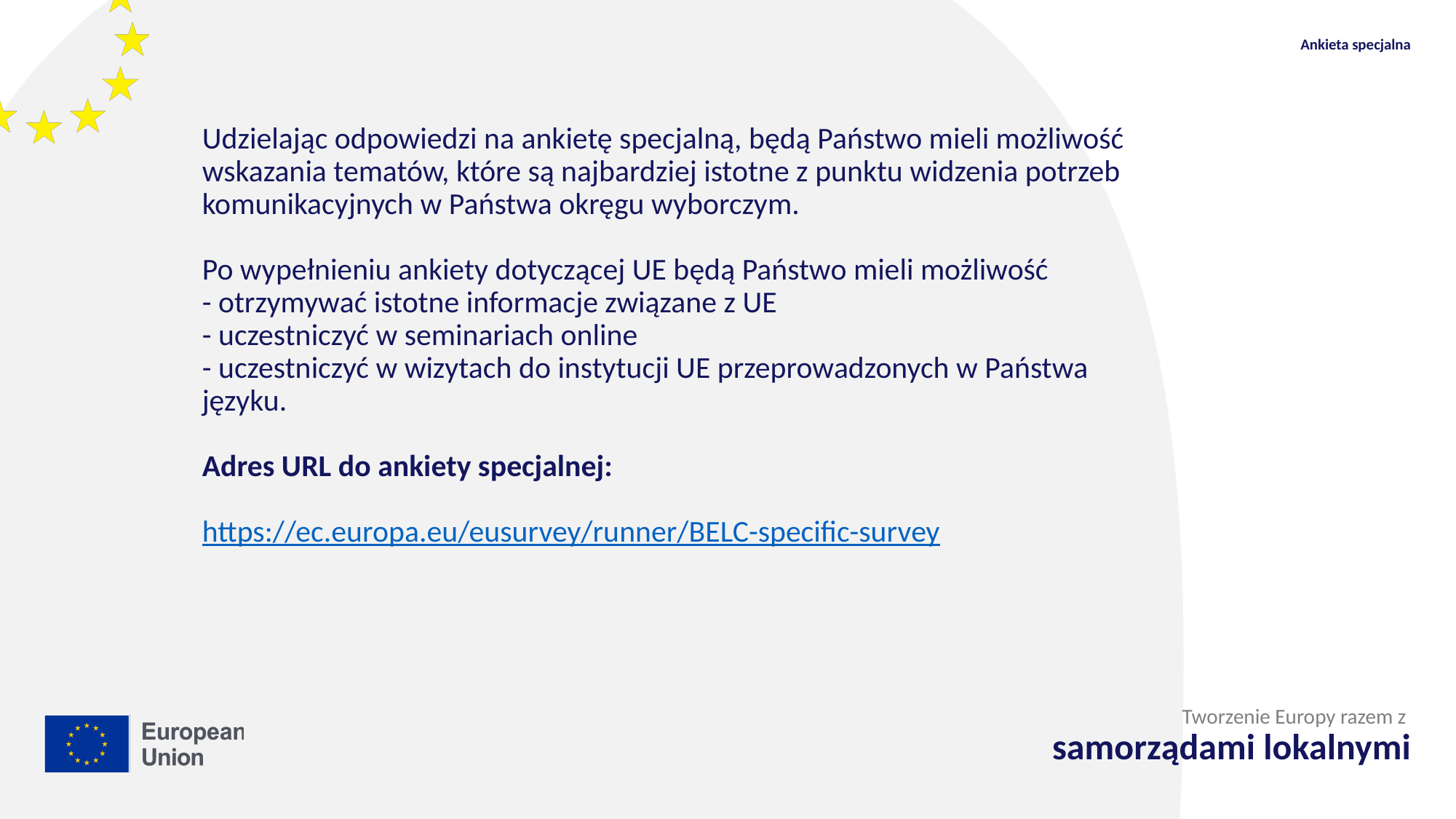

Ankieta specjalna
# Udzielając odpowiedzi na ankietę specjalną, będą Państwo mieli możliwość wskazania tematów, które są najbardziej istotne z punktu widzenia potrzeb komunikacyjnych w Państwa okręgu wyborczym.

Po wypełnieniu ankiety dotyczącej UE będą Państwo mieli możliwość
- otrzymywać istotne informacje związane z UE
- uczestniczyć w seminariach online
- uczestniczyć w wizytach do instytucji UE przeprowadzonych w Państwa języku.

Adres URL do ankiety specjalnej:
https://ec.europa.eu/eusurvey/runner/BELC-specific-survey

Tworzenie Europy razem z
samorządami lokalnymi